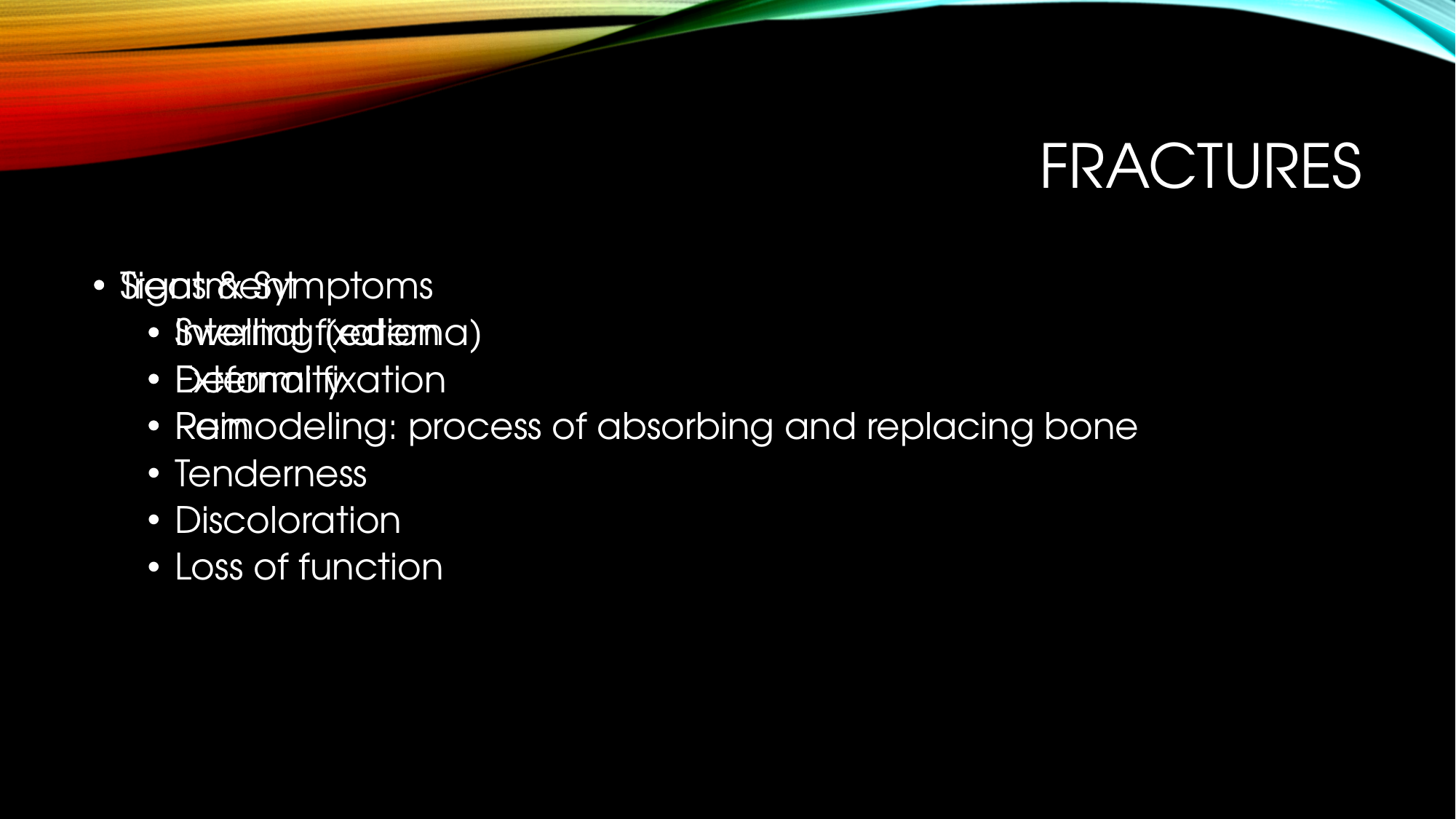

# Fractures
Signs & Symptoms
Swelling (edema)
Deformity
Pain
Tenderness
Discoloration
Loss of function
Treatment
Internal fixation
External fixation
Remodeling: process of absorbing and replacing bone